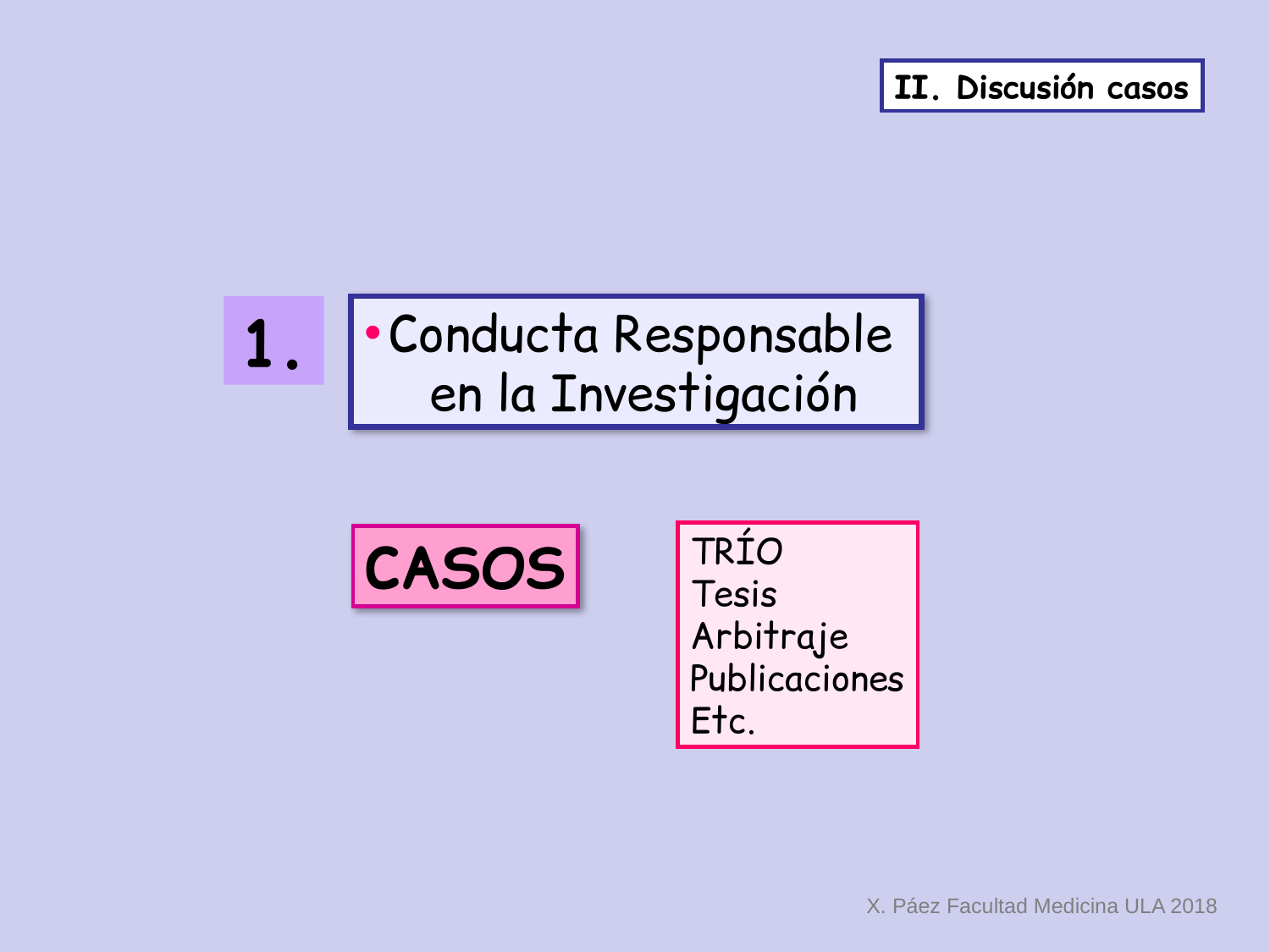

II. Discusión casos
1.
Conducta Responsable
 en la Investigación
TRÍO
Tesis
Arbitraje
Publicaciones
Etc.
CASOS
X. Páez Facultad Medicina ULA 2018